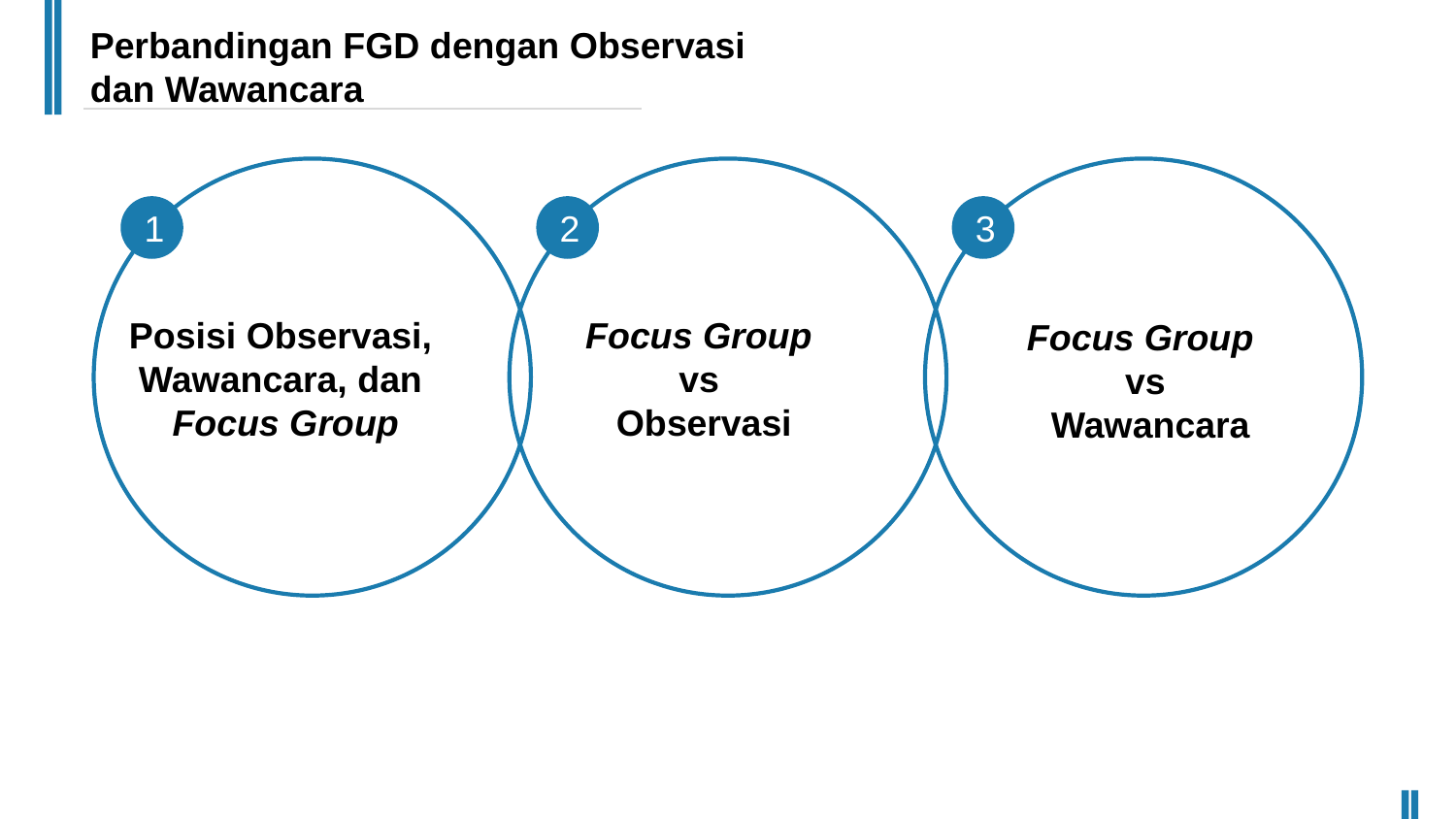

Perbandingan FGD dengan Observasi dan Wawancara

1
2
3

Focus Group
vs
 Wawancara

Posisi Observasi,
Wawancara, dan
Focus Group

Focus Group
vs
Observasi